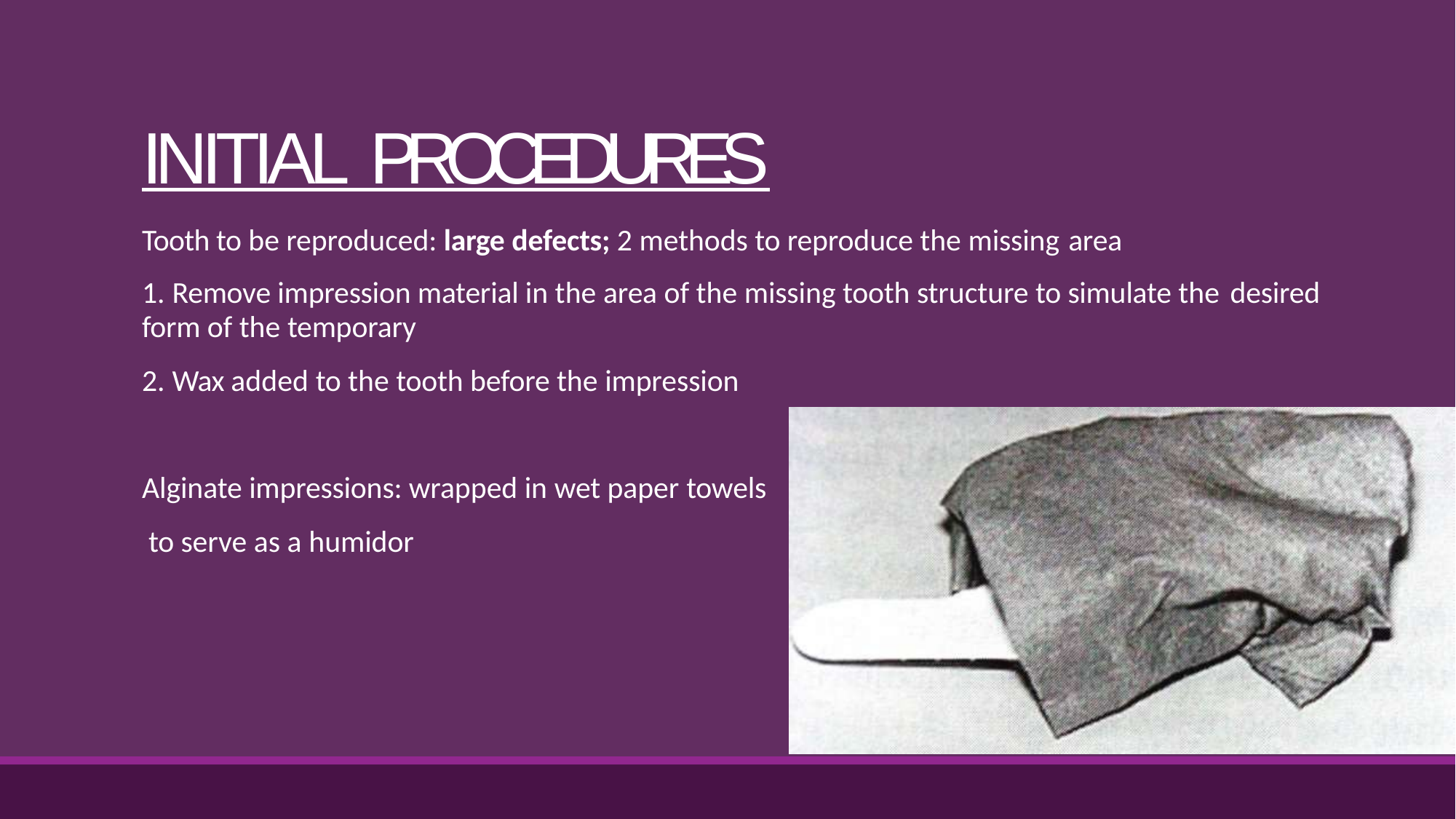

# INITIAL PROCEDURES
Tooth to be reproduced: large defects; 2 methods to reproduce the missing area
Remove impression material in the area of the missing tooth structure to simulate the desired
form of the temporary
Wax added to the tooth before the impression

Alginate impressions: wrapped in wet paper towels
to serve as a humidor